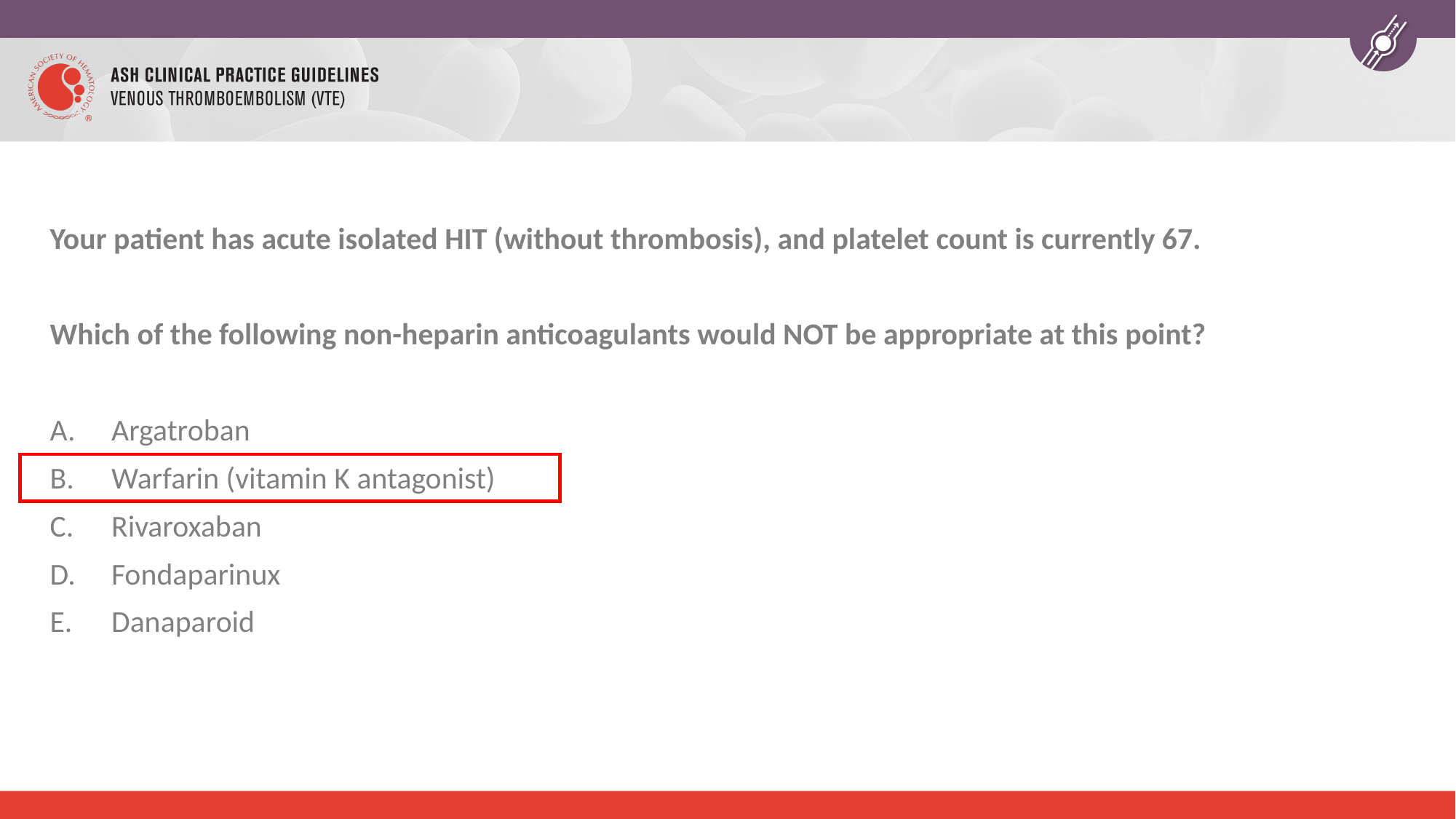

Your patient has acute isolated HIT (without thrombosis), and platelet count is currently 67.

Which of the following non-heparin anticoagulants would NOT be appropriate at this point?

Argatroban
Warfarin (vitamin K antagonist)
Rivaroxaban
Fondaparinux
Danaparoid